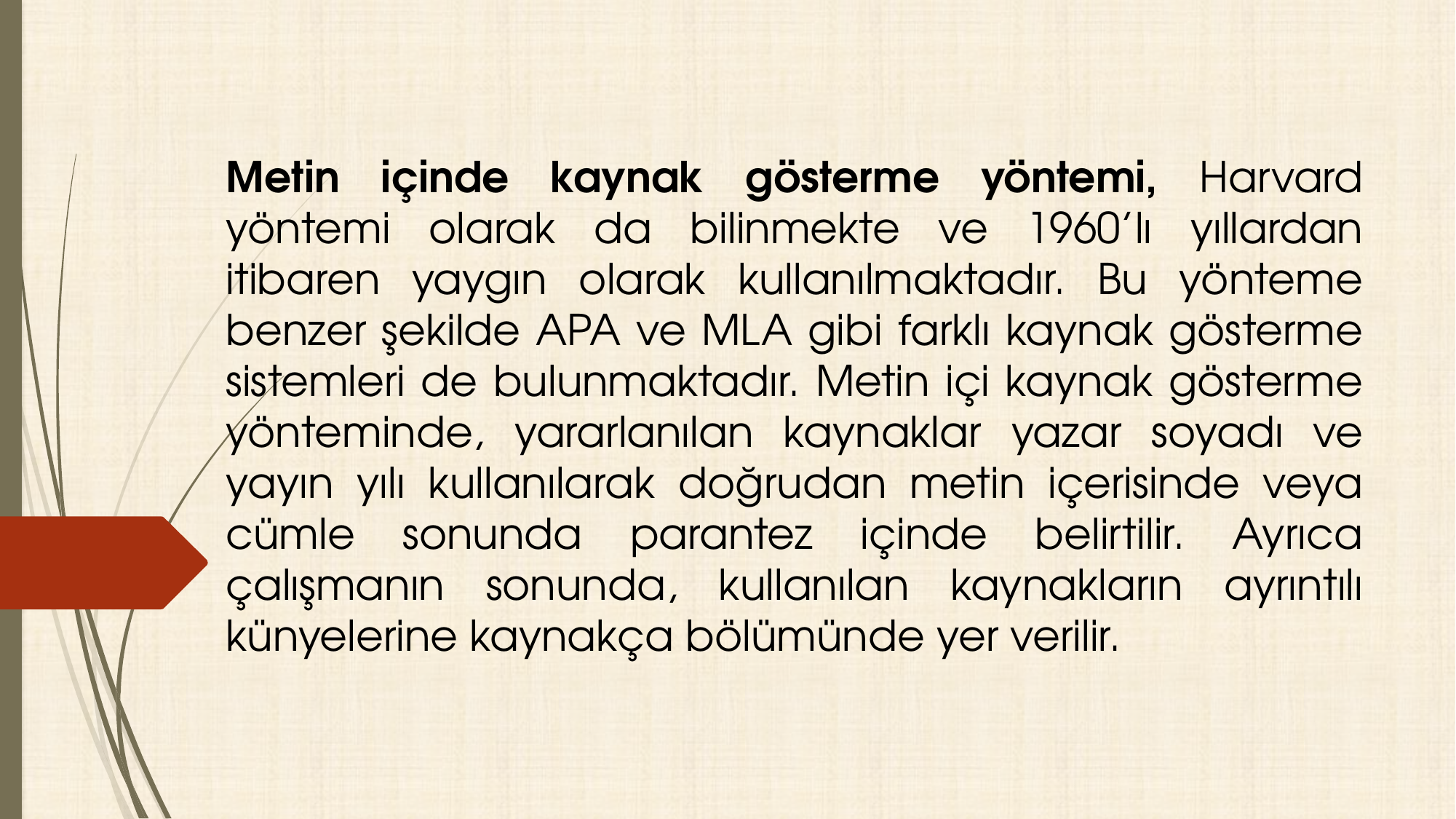

Metin içinde kaynak gösterme yöntemi, Harvard yöntemi olarak da bilinmekte ve 1960’lı yıllardan itibaren yaygın olarak kullanılmaktadır. Bu yönteme benzer şekilde APA ve MLA gibi farklı kaynak gösterme sistemleri de bulunmaktadır. Metin içi kaynak gösterme yönteminde, yararlanılan kaynaklar yazar soyadı ve yayın yılı kullanılarak doğrudan metin içerisinde veya cümle sonunda parantez içinde belirtilir. Ayrıca çalışmanın sonunda, kullanılan kaynakların ayrıntılı künyelerine kaynakça bölümünde yer verilir.